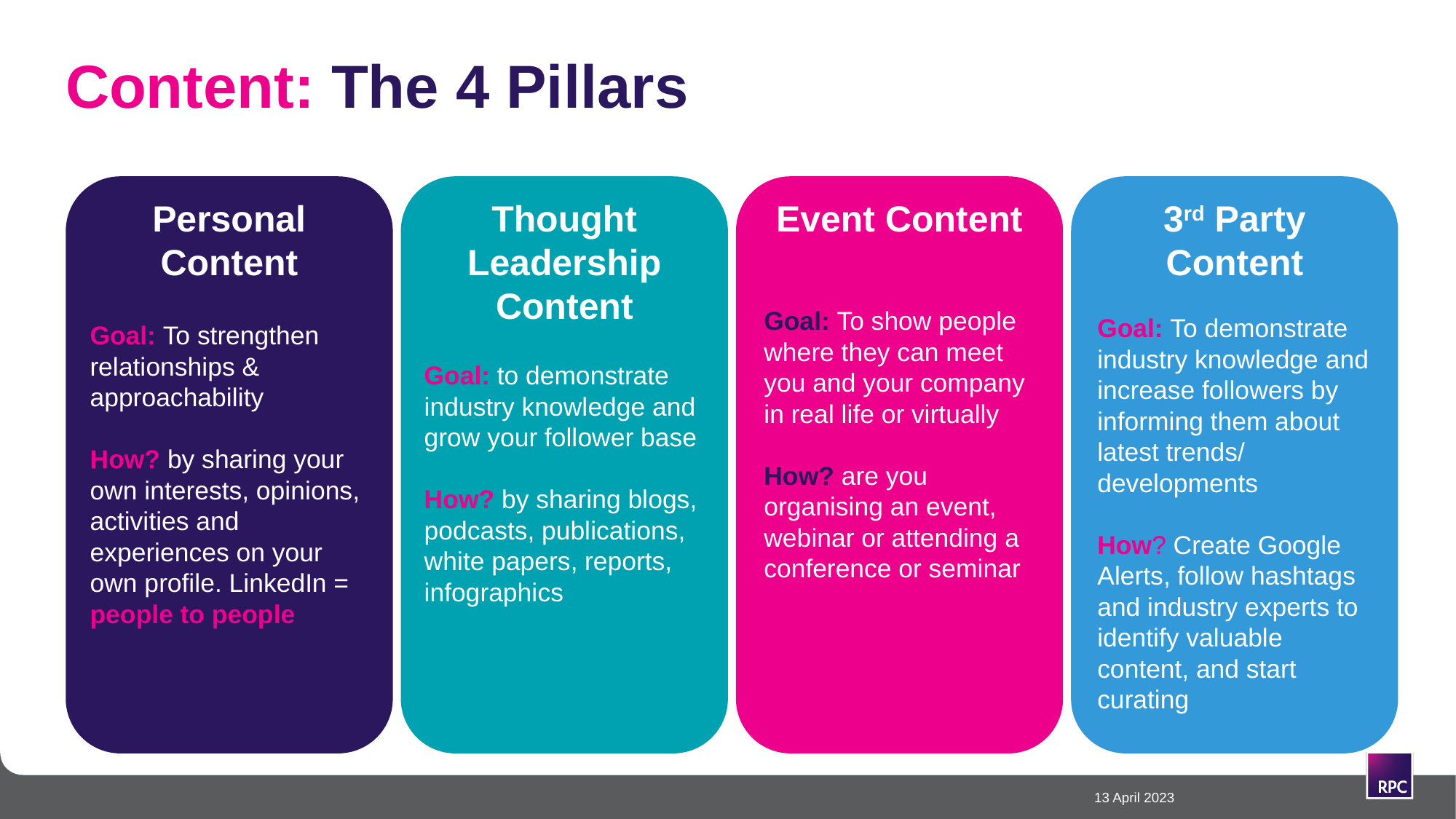

# Content: The 4 Pillars

Personal Content
Goal: To strengthen relationships & approachability
How? by sharing your own interests, opinions, activities and experiences on your own profile. LinkedIn = people to people

Thought Leadership Content
Goal: to demonstrate industry knowledge and grow your follower base
How? by sharing blogs, podcasts, publications, white papers, reports, infographics
Event Content

Goal: To show people where they can meet you and your company in real life or virtually
How? are you organising an event, webinar or attending a conference or seminar

3rd Party Content
Goal: To demonstrate industry knowledge and increase followers by informing them about latest trends/ developments
How? Create Google Alerts, follow hashtags and industry experts to identify valuable content, and start curating
13 April 2023